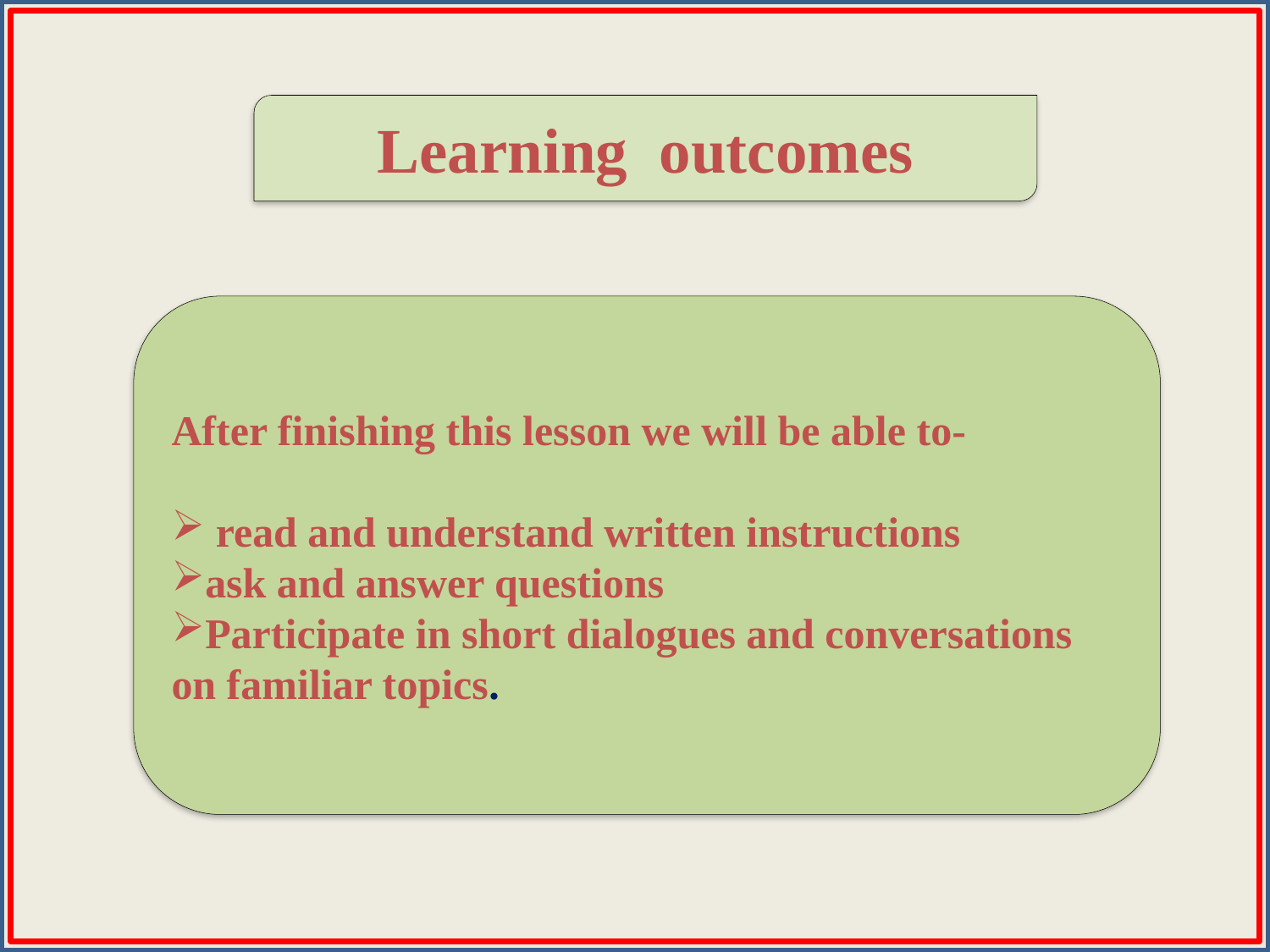

Learning  outcomes
After finishing this lesson we will be able to-

 read and understand written instructions
ask and answer questions
Participate in short dialogues and conversations on familiar topics.